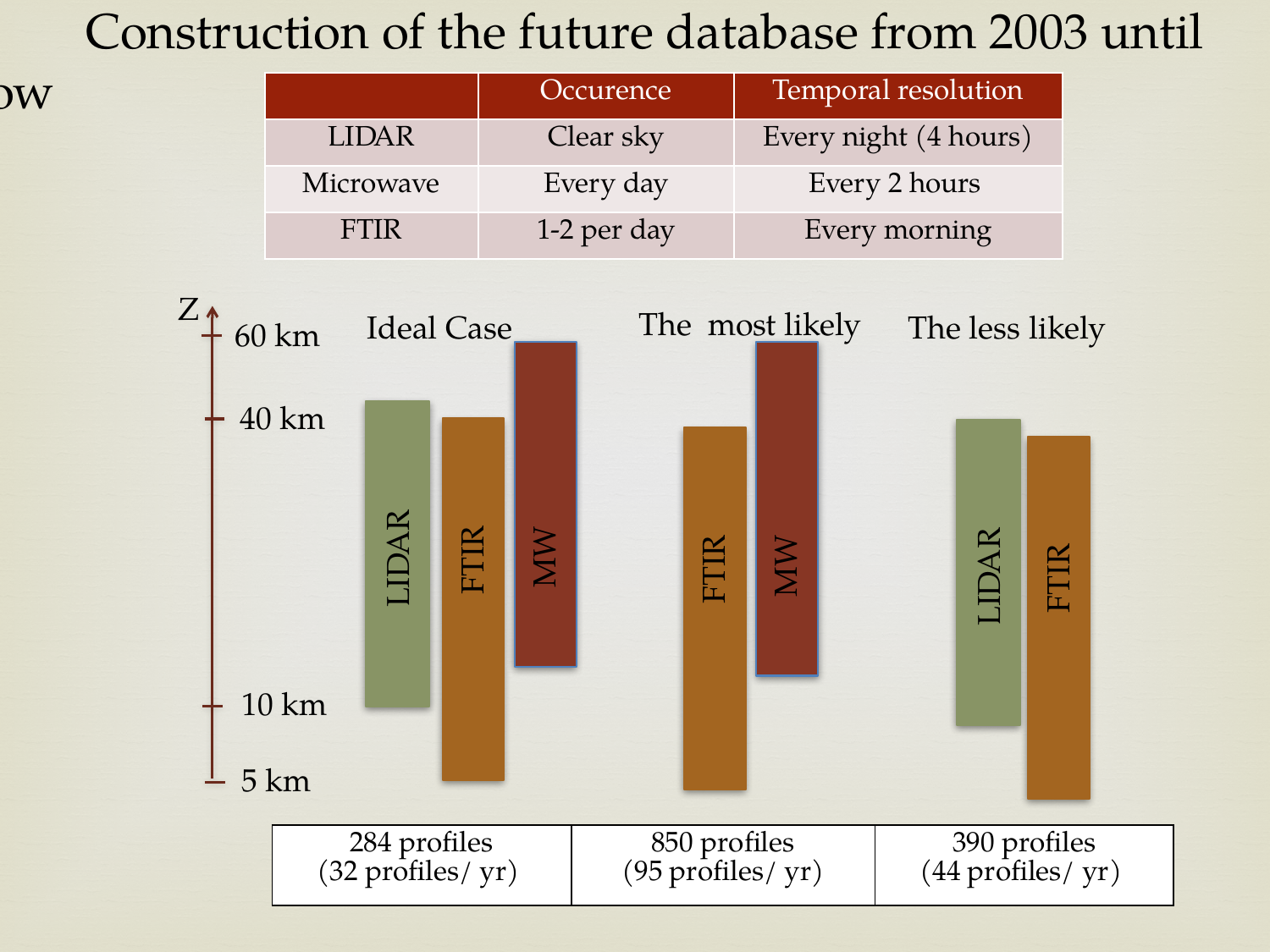

Construction of the future database from 2003 until now
|  | Occurence | Temporal resolution |
| --- | --- | --- |
| LIDAR | Clear sky | Every night (4 hours) |
| Microwave | Every day | Every 2 hours |
| FTIR | 1-2 per day | Every morning |
Z
The  most likely
Ideal Case
The less likely
60 km

40 km

MW
LIDAR
FTIR
MW
FTIR
LIDAR
FTIR
10 km
5 km
| 284 profiles (32 profiles/ yr) | 850 profiles (95 profiles/ yr) | 390 profiles (44 profiles/ yr) |
| --- | --- | --- |